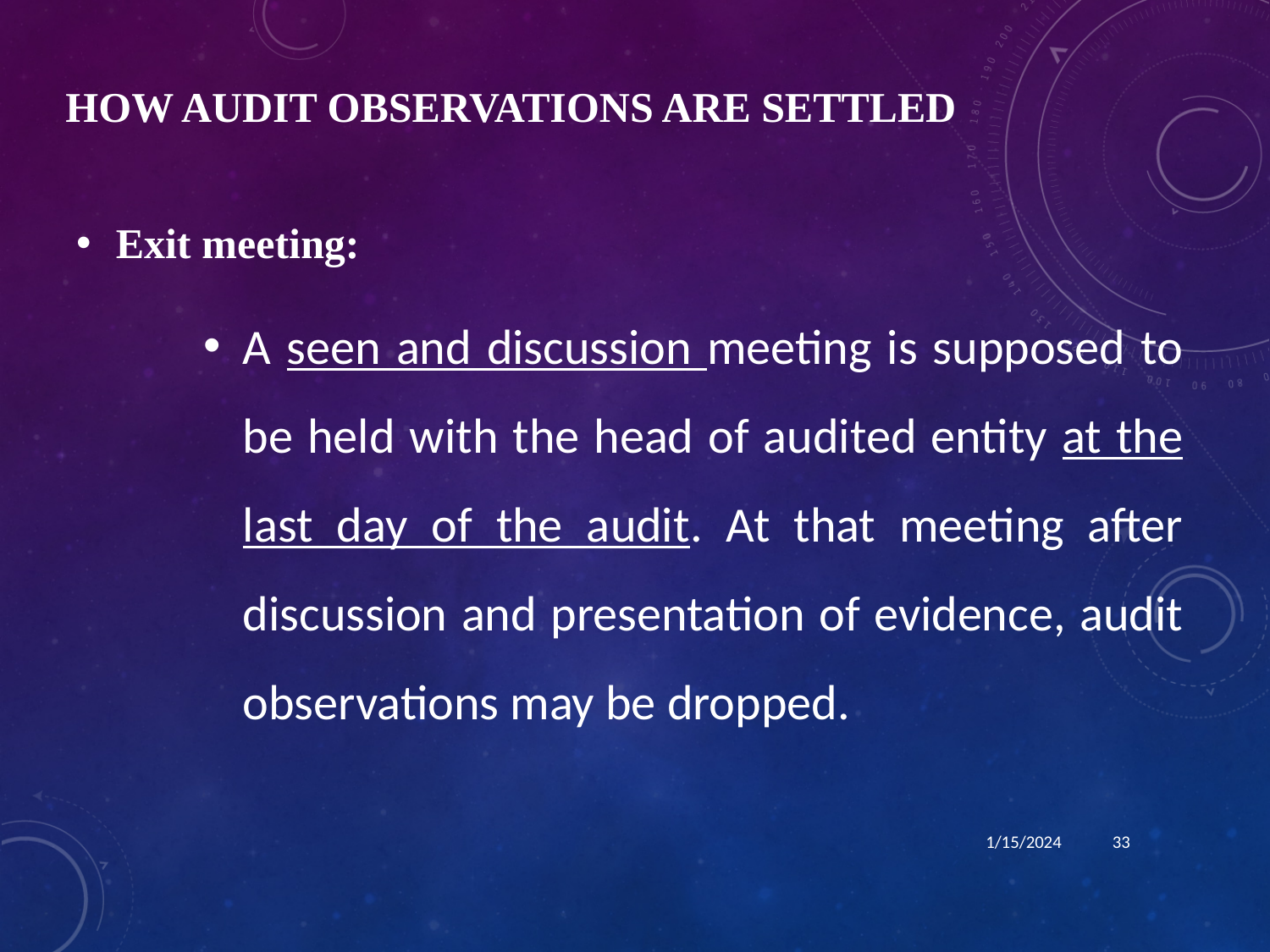

# How audit observations are settled
Exit meeting:
A seen and discussion meeting is supposed to be held with the head of audited entity at the last day of the audit. At that meeting after discussion and presentation of evidence, audit observations may be dropped.
1/15/2024
33